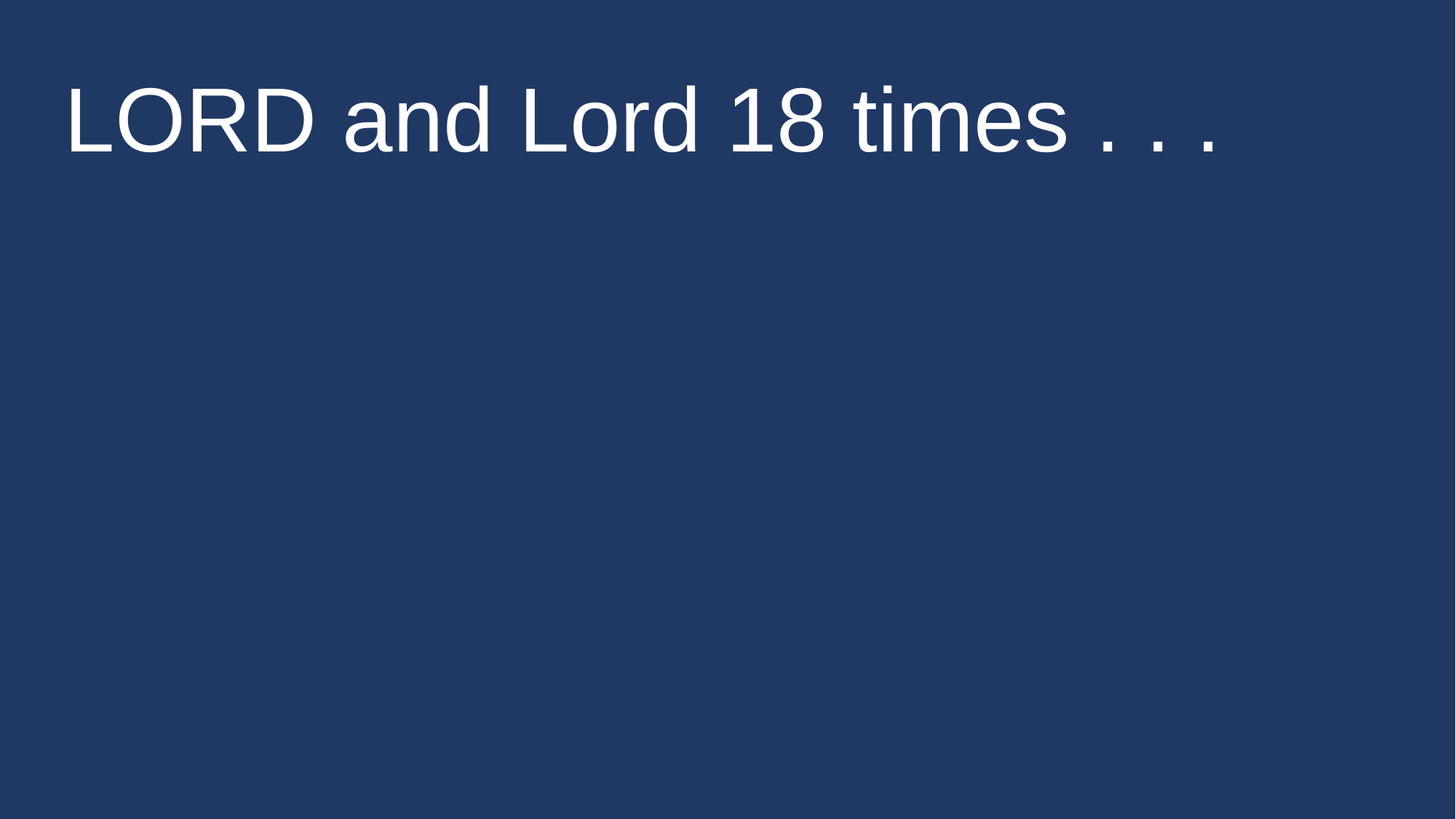

# LORD and Lord 18 times . . .